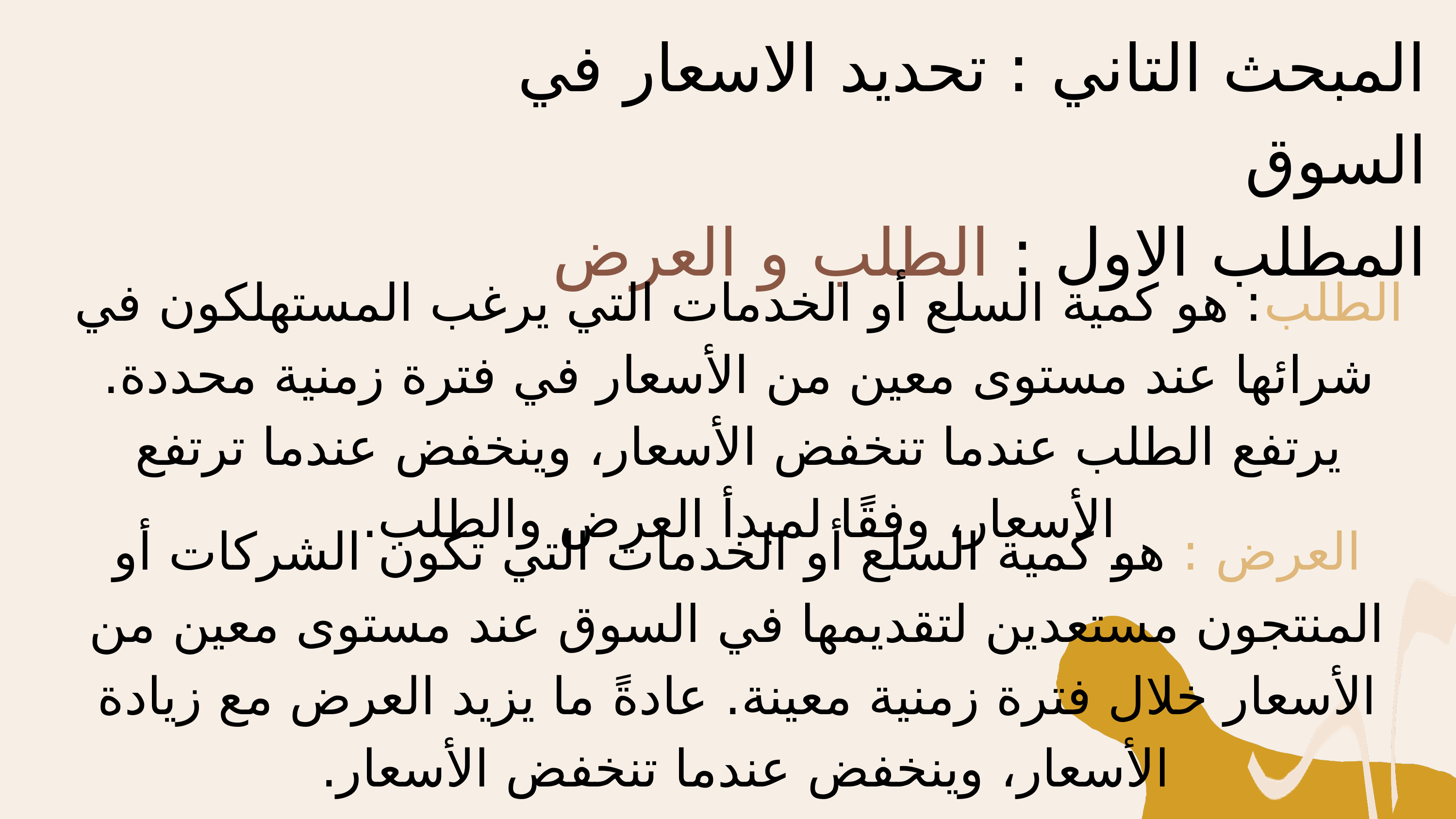

المبحث التاني : تحديد الاسعار في السوق
المطلب الاول : الطلب و العرض
الطلب: هو كمية السلع أو الخدمات التي يرغب المستهلكون في شرائها عند مستوى معين من الأسعار في فترة زمنية محددة. يرتفع الطلب عندما تنخفض الأسعار، وينخفض عندما ترتفع الأسعار، وفقًا لمبدأ العرض والطلب.
العرض : هو كمية السلع أو الخدمات التي تكون الشركات أو المنتجون مستعدين لتقديمها في السوق عند مستوى معين من الأسعار خلال فترة زمنية معينة. عادةً ما يزيد العرض مع زيادة الأسعار، وينخفض عندما تنخفض الأسعار.